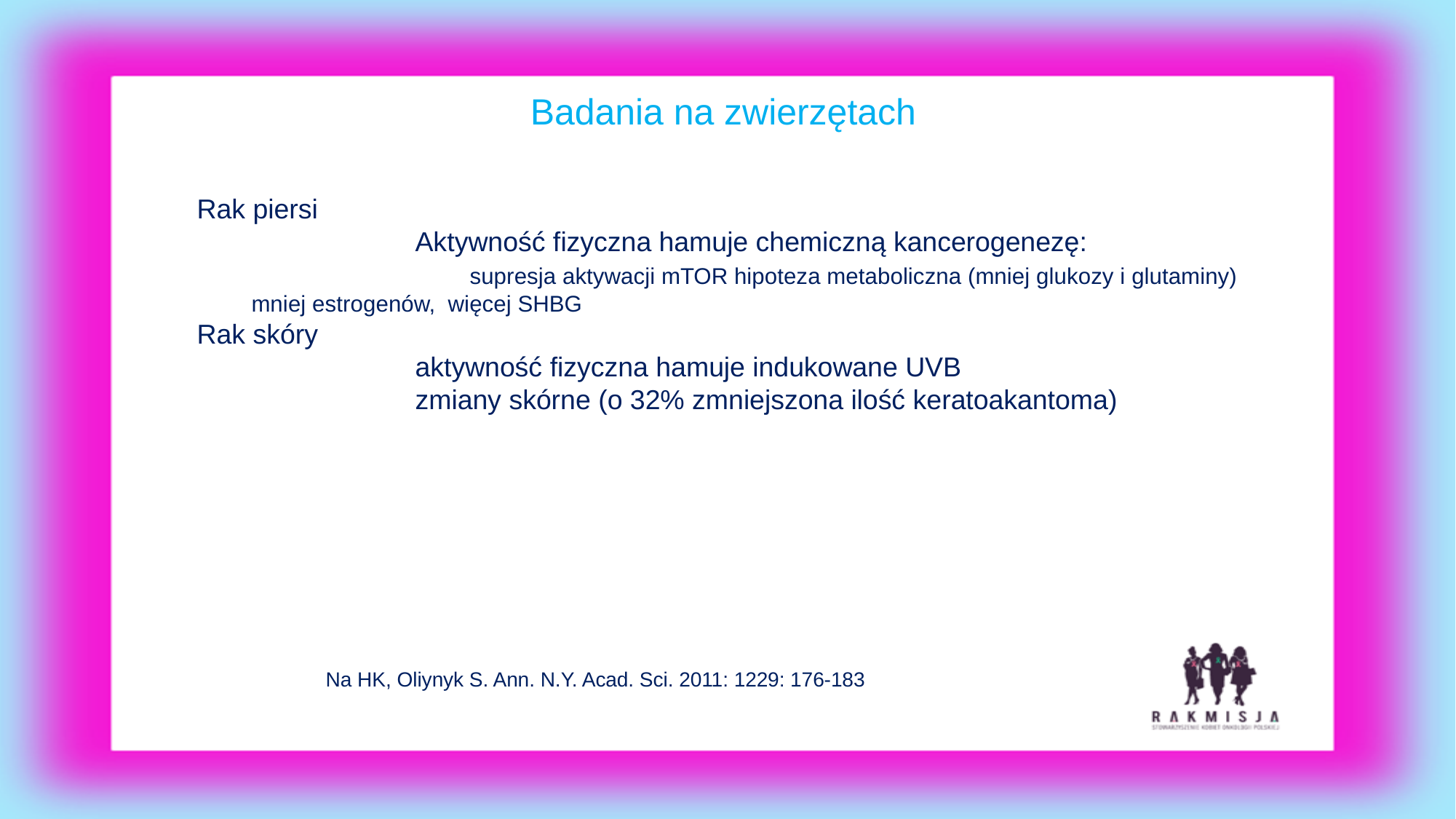

Badania na zwierzętach
Rak piersi
		Aktywność fizyczna hamuje chemiczną kancerogenezę:
		supresja aktywacji mTOR hipoteza metaboliczna (mniej glukozy i glutaminy) mniej estrogenów,  więcej SHBG
Rak skóry
		aktywność fizyczna hamuje indukowane UVB
		zmiany skórne (o 32% zmniejszona ilość keratoakantoma)

Na HK, Oliynyk S. Ann. N.Y. Acad. Sci. 2011: 1229: 176-183